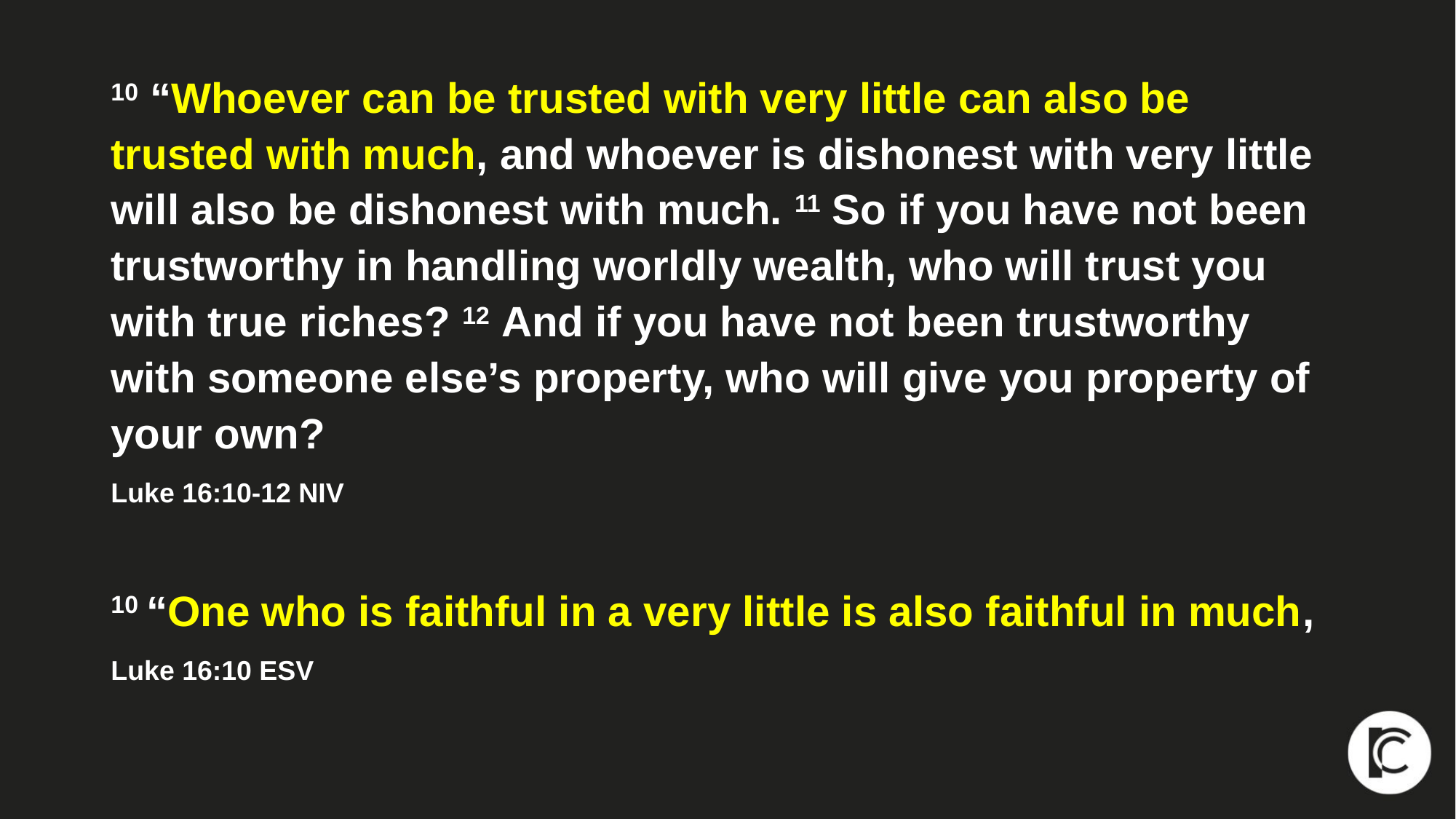

10 “Whoever can be trusted with very little can also be trusted with much, and whoever is dishonest with very little will also be dishonest with much. 11 So if you have not been trustworthy in handling worldly wealth, who will trust you with true riches? 12 And if you have not been trustworthy with someone else’s property, who will give you property of your own?
Luke 16:10-12 NIV

10 “One who is faithful in a very little is also faithful in much,
Luke 16:10 ESV